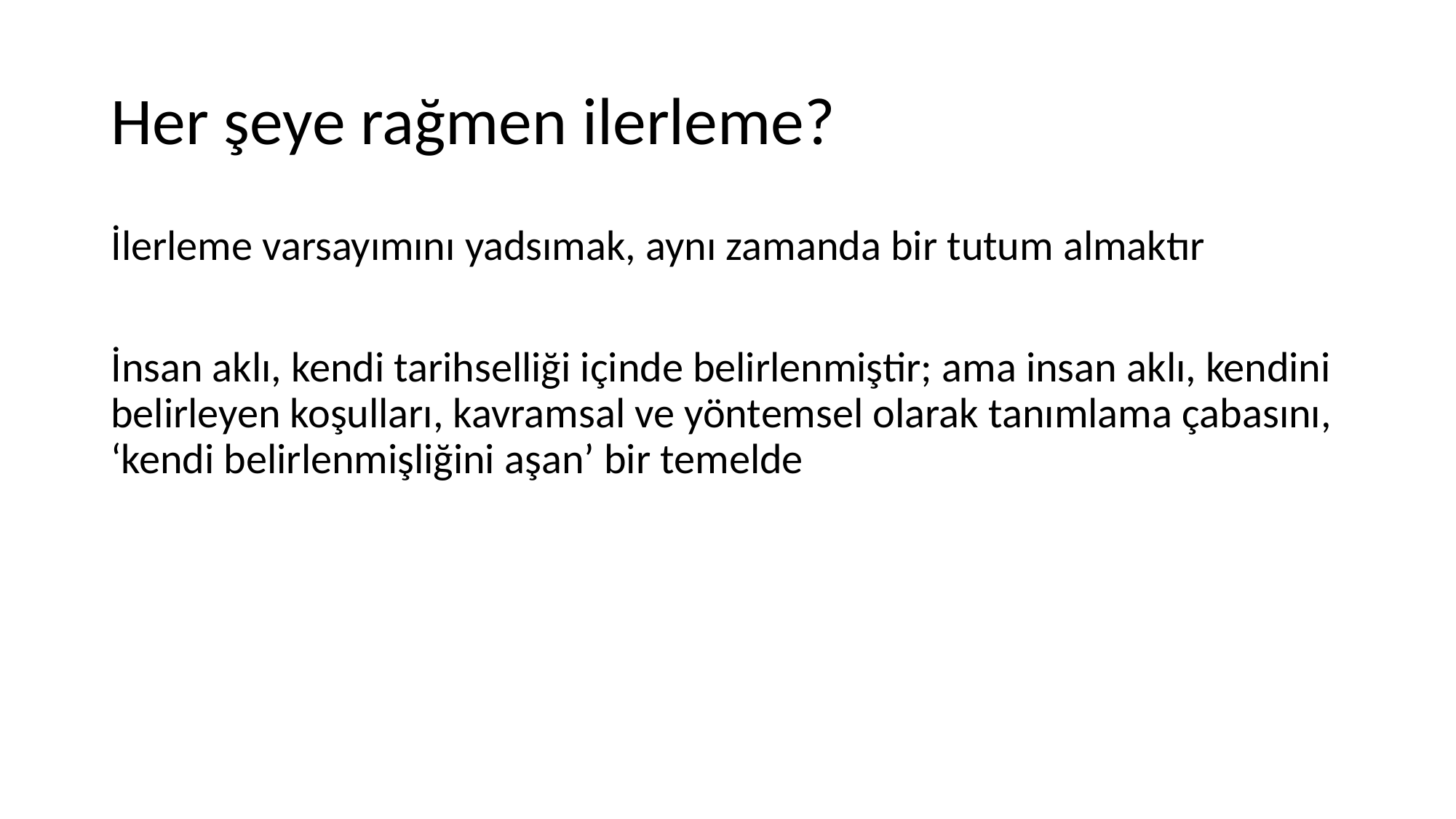

# Her şeye rağmen ilerleme?
İlerleme varsayımını yadsımak, aynı zamanda bir tutum almaktır

İnsan aklı, kendi tarihselliği içinde belirlenmiştir; ama insan aklı, kendini belirleyen koşulları, kavramsal ve yöntemsel olarak tanımlama çabasını, ‘kendi belirlenmişliğini aşan’ bir temelde